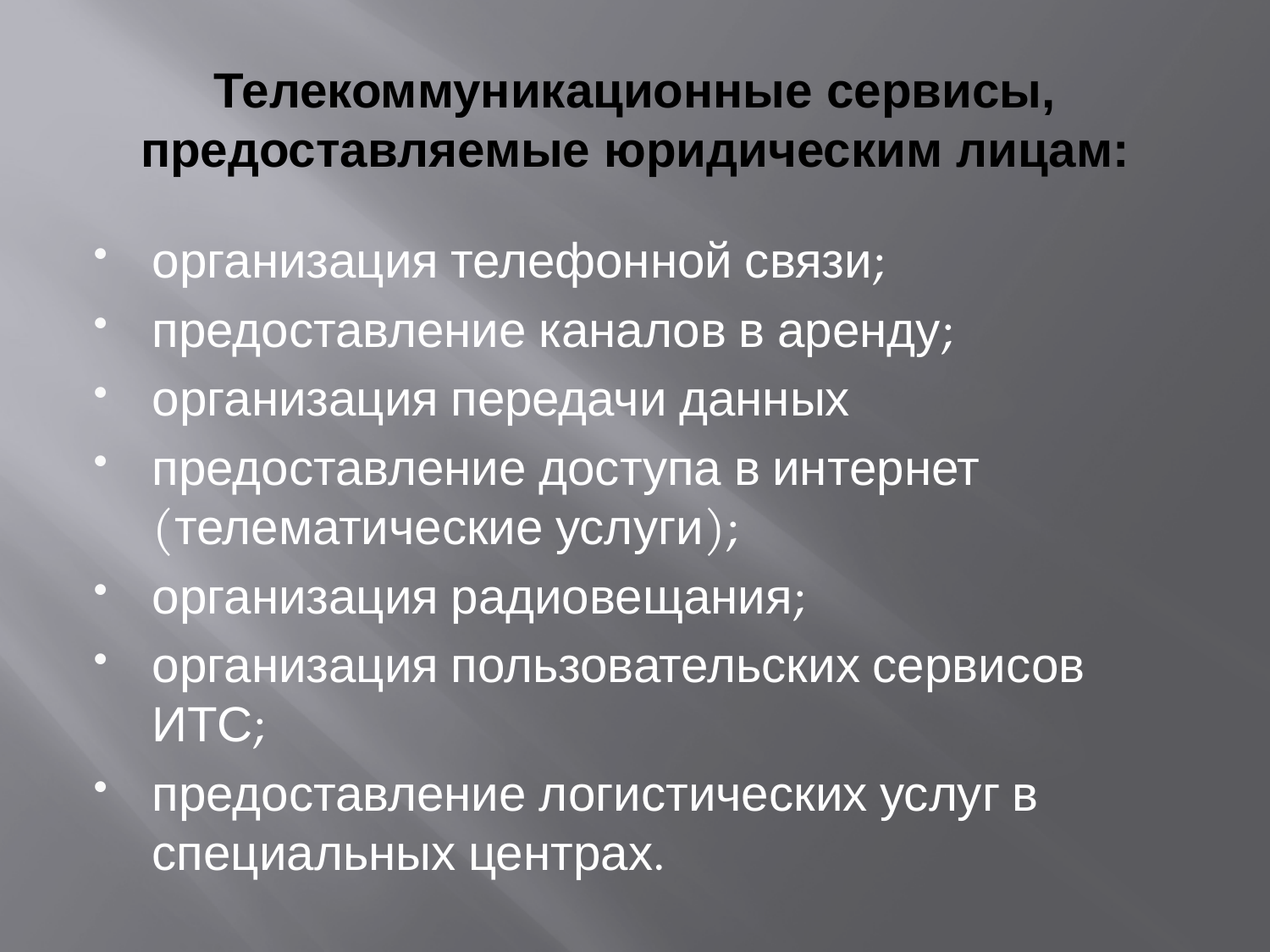

# Телекоммуникационные сервисы, предоставляемые юридическим лицам:
организация телефонной связи;
предоставление каналов в аренду;
организация передачи данных
предоставление доступа в интернет (телематические услуги);
организация радиовещания;
организация пользовательских сервисов ИТС;
предоставление логистических услуг в специальных центрах.